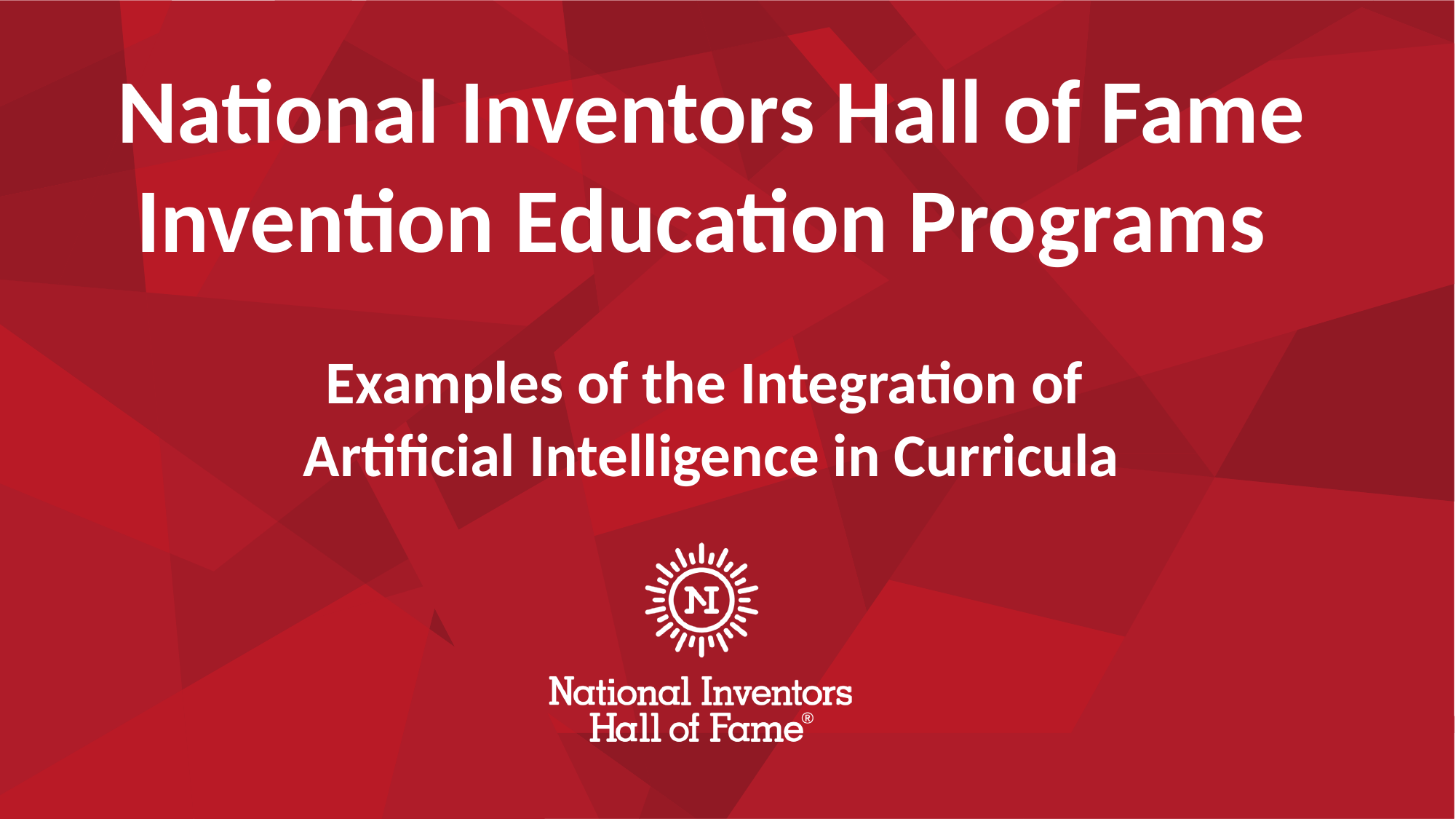

National Inventors Hall of Fame Invention Education Programs

Examples of the Integration of
Artificial Intelligence in Curricula